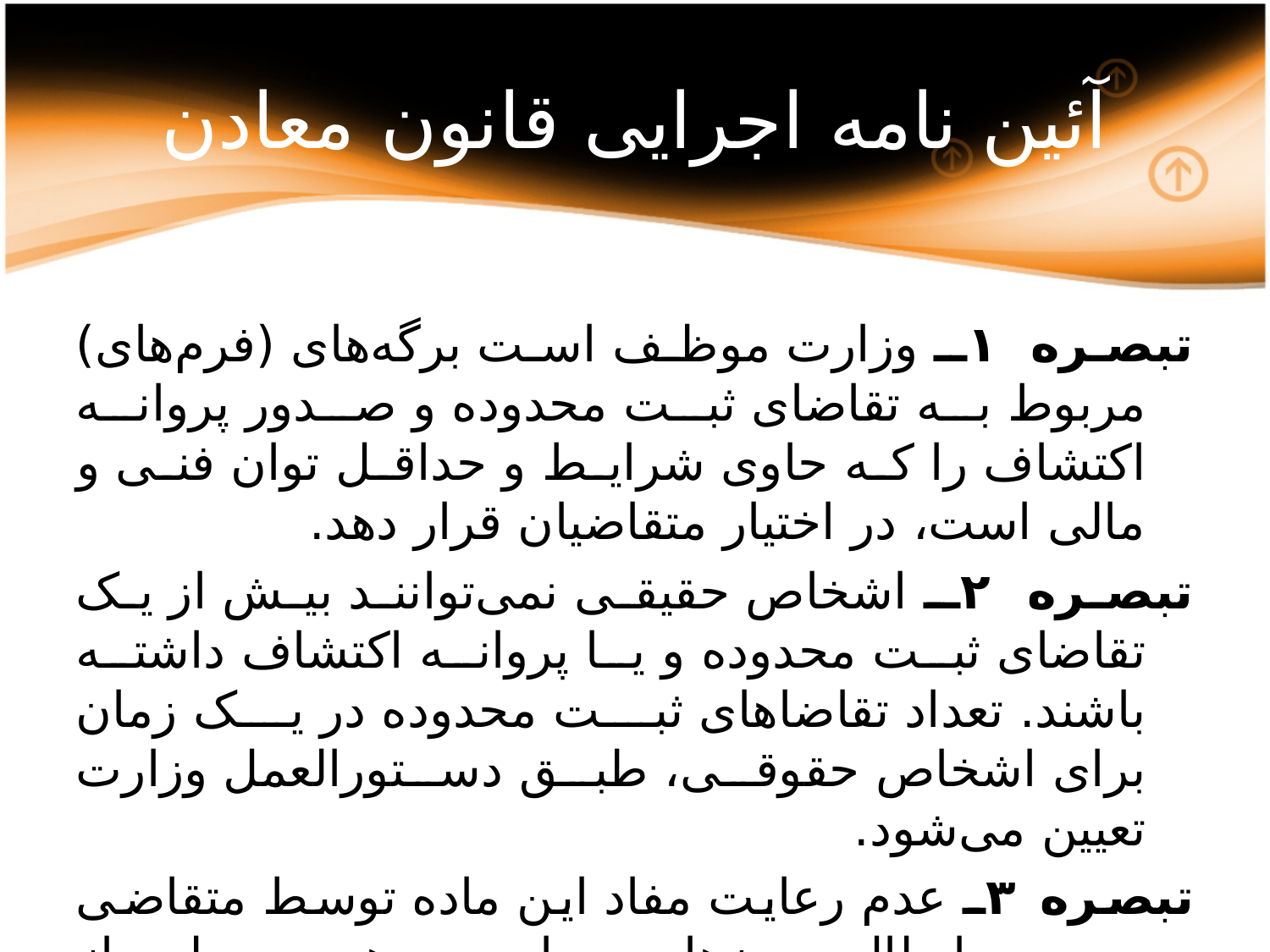

# آئین نامه اجرایی قانون معادن
تبصره ۱ـ وزارت موظف است برگه‌های (فرم‌های) مربوط به تقاضای ثبت محدوده و صدور پروانه اکتشاف را که حاوی شرایط و حداقل توان فنی و مالی است، در اختیار متقاضیان قرار دهد.
تبصره ۲ـ اشخاص حقیقی نمی‌توانند بیش از یک تقاضای ثبت محدوده و یا پروانه اکتشاف داشته باشند. تعداد تقاضاهای ثبت محدوده در یک زمان برای اشخاص حقوقی، طبق دستورالعمل وزارت تعیین می‌شود.
تبصره ۳‌ـ عدم رعایت مفاد این ماده توسط متقاضی موجب ابطال مجوزهای صادره در هر مرحله از عملیات معدنی خواهد شد.
تبصره ۴ـ وزارت موظف است حداقل توان فنی و مالی لازم را برای متقاضیان پروانه اکتشاف طبق دستورالعمل مربوط تعیین و ابلاغ کند.